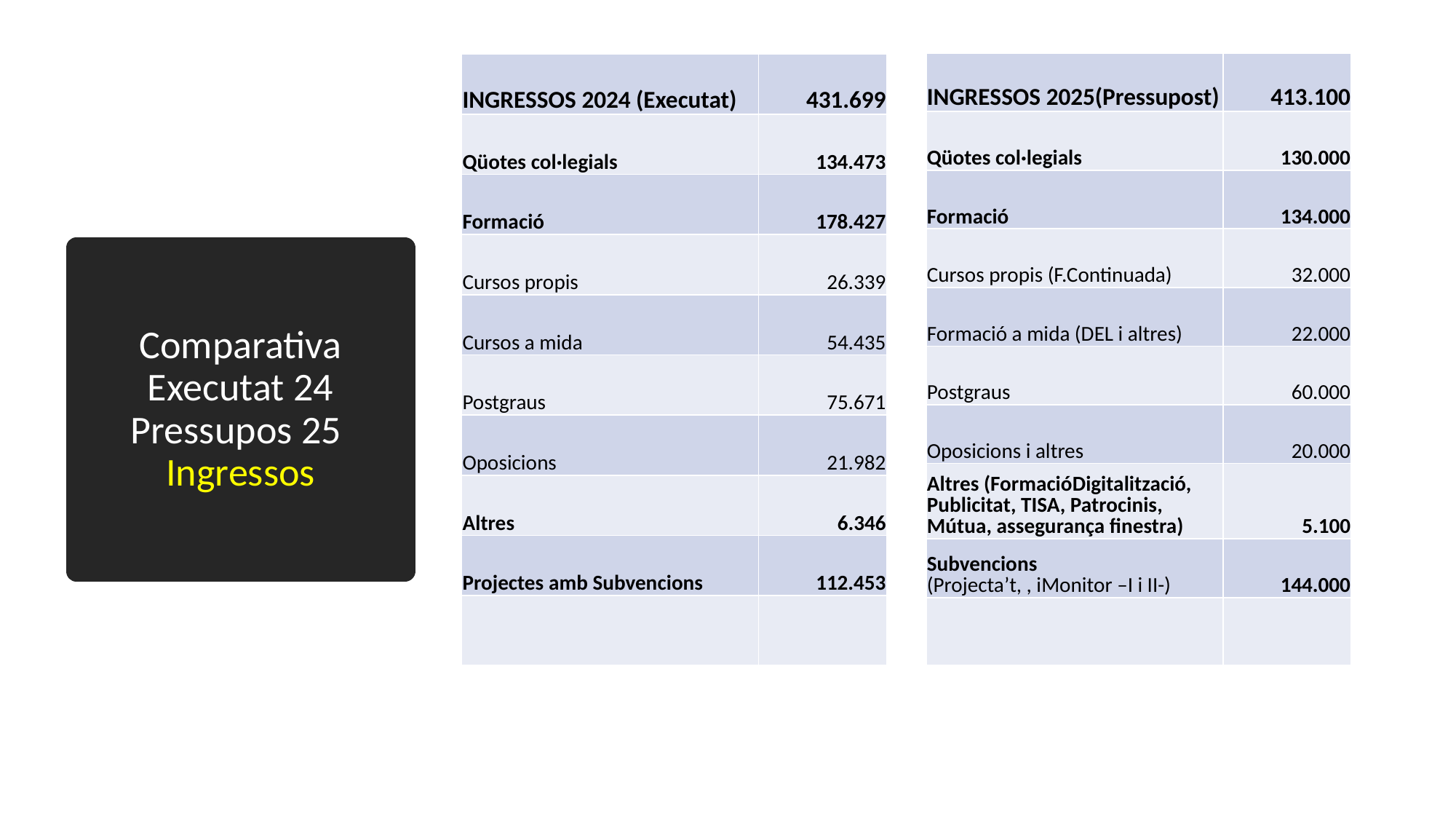

| INGRESSOS 2025(Pressupost) | 413.100 |
| --- | --- |
| Qüotes col·legials | 130.000 |
| Formació | 134.000 |
| Cursos propis (F.Continuada) | 32.000 |
| Formació a mida (DEL i altres) | 22.000 |
| Postgraus | 60.000 |
| Oposicions i altres | 20.000 |
| Altres (FormacióDigitalització, Publicitat, TISA, Patrocinis, Mútua, assegurança finestra) | 5.100 |
| Subvencions (Projecta’t, , iMonitor –I i II-) | 144.000 |
|  |  |
| INGRESSOS 2024 (Executat) | 431.699 |
| --- | --- |
| Qüotes col·legials | 134.473 |
| Formació | 178.427 |
| Cursos propis | 26.339 |
| Cursos a mida | 54.435 |
| Postgraus | 75.671 |
| Oposicions | 21.982 |
| Altres | 6.346 |
| Projectes amb Subvencions | 112.453 |
|  |  |
# Comparativa Executat 24 Pressupos 25 Ingressos